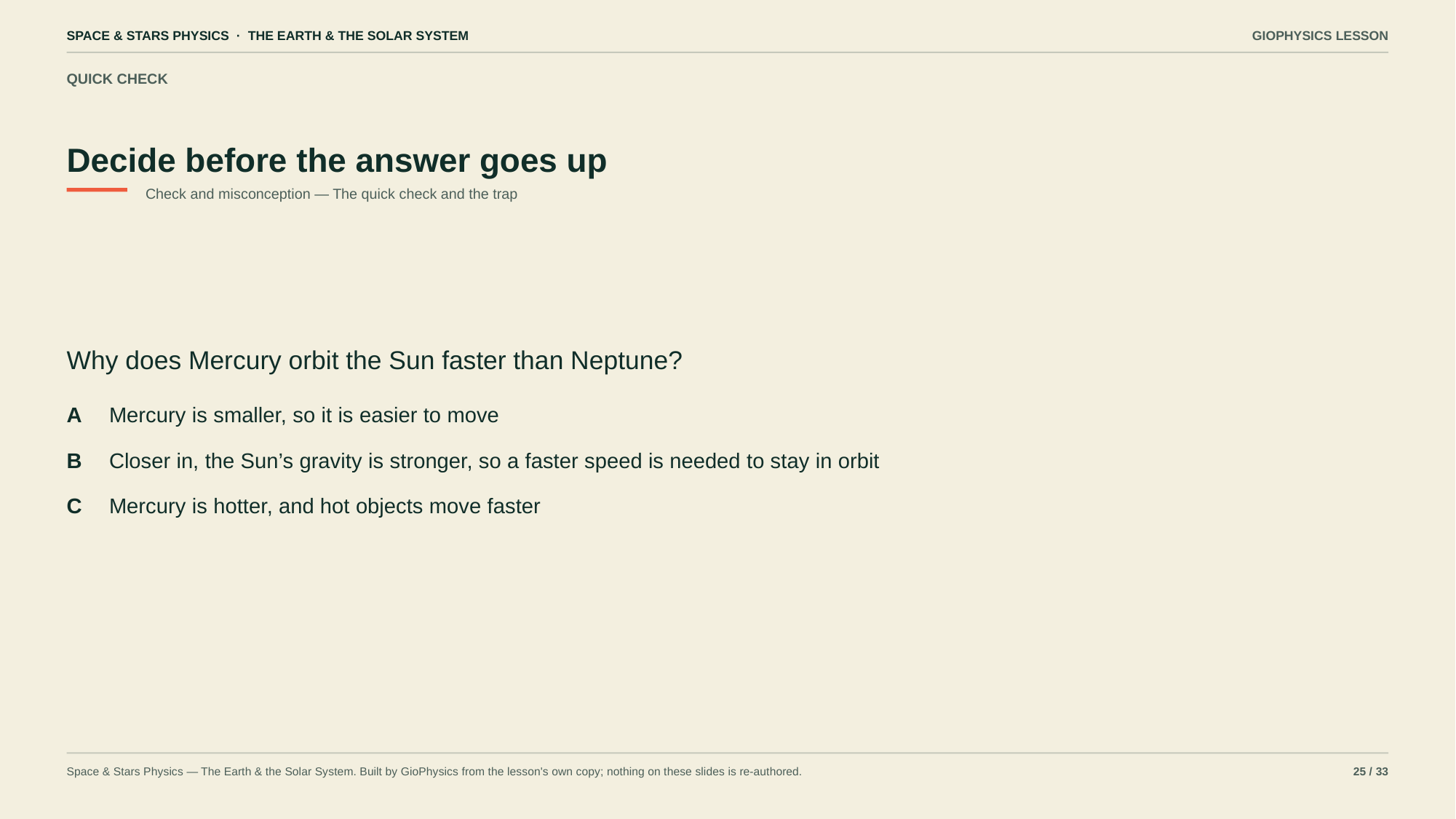

SPACE & STARS PHYSICS  ·  THE EARTH & THE SOLAR SYSTEM
GIOPHYSICS LESSON

QUICK CHECK
Decide before the answer goes up
Check and misconception — The quick check and the trap

Why does Mercury orbit the Sun faster than Neptune?
A
Mercury is smaller, so it is easier to move
B
Closer in, the Sun’s gravity is stronger, so a faster speed is needed to stay in orbit
C
Mercury is hotter, and hot objects move faster

Space & Stars Physics — The Earth & the Solar System. Built by GioPhysics from the lesson's own copy; nothing on these slides is re-authored.
25 / 33